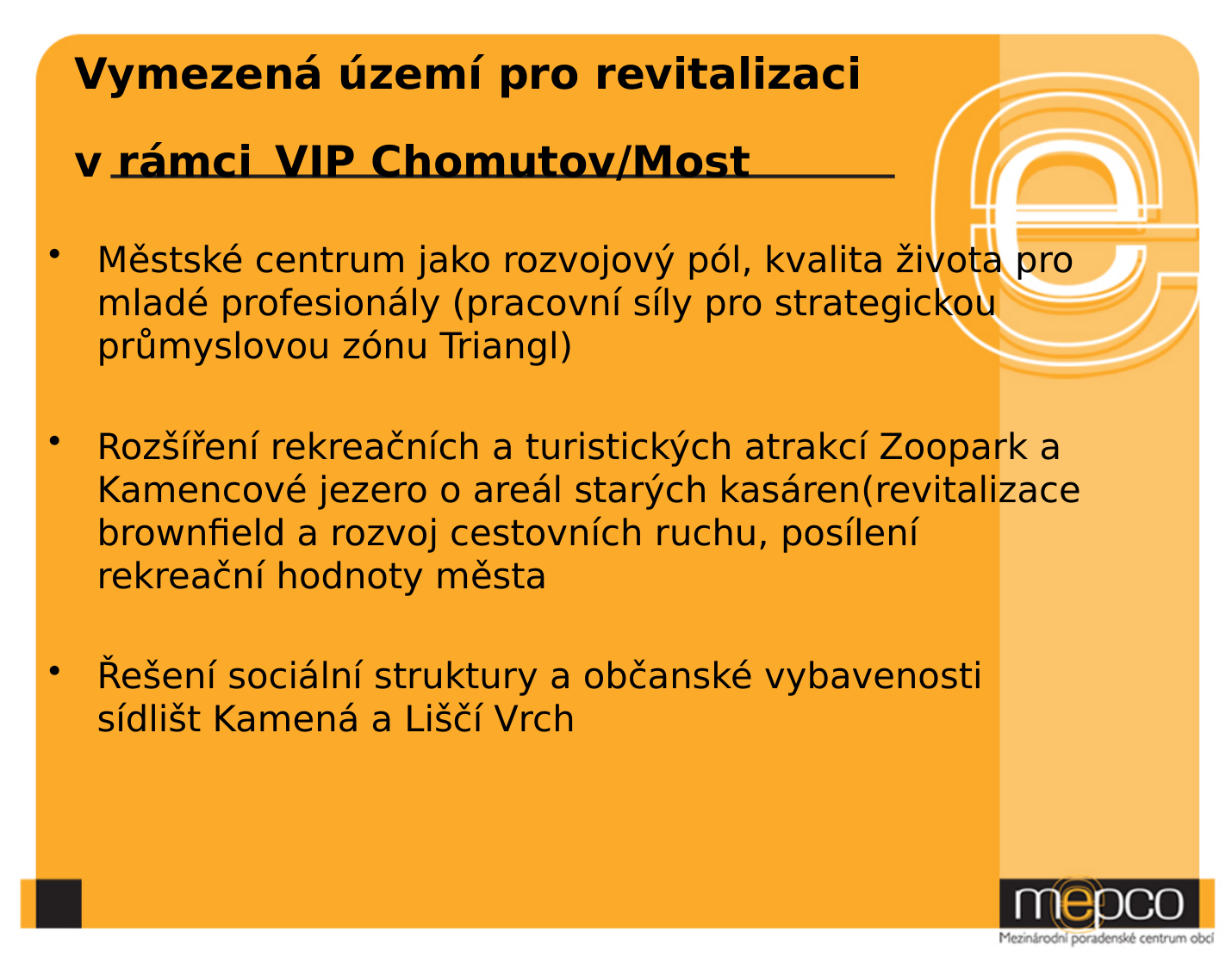

# Vymezená území pro revitalizaci v rámci VIP Chomutov/Most
Městské centrum jako rozvojový pól, kvalita života pro mladé profesionály (pracovní síly pro strategickou průmyslovou zónu Triangl)

Rozšíření rekreačních a turistických atrakcí Zoopark a Kamencové jezero o areál starých kasáren(revitalizace brownfield a rozvoj cestovních ruchu, posílení rekreační hodnoty města

Řešení sociální struktury a občanské vybavenosti sídlišt Kamená a Liščí Vrch